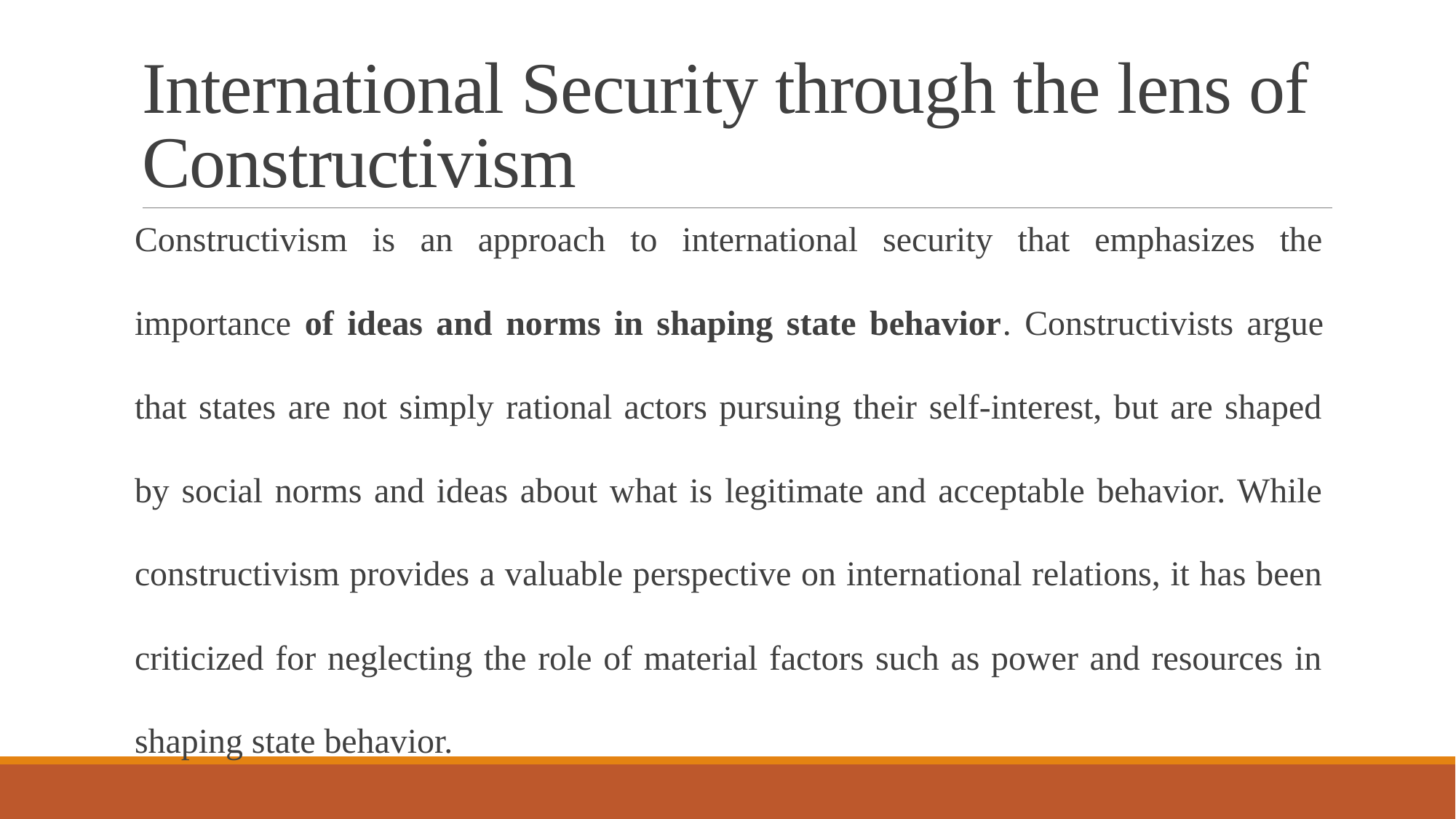

# International Security through the lens of Constructivism
Constructivism is an approach to international security that emphasizes the importance of ideas and norms in shaping state behavior. Constructivists argue that states are not simply rational actors pursuing their self-interest, but are shaped by social norms and ideas about what is legitimate and acceptable behavior. While constructivism provides a valuable perspective on international relations, it has been criticized for neglecting the role of material factors such as power and resources in shaping state behavior.